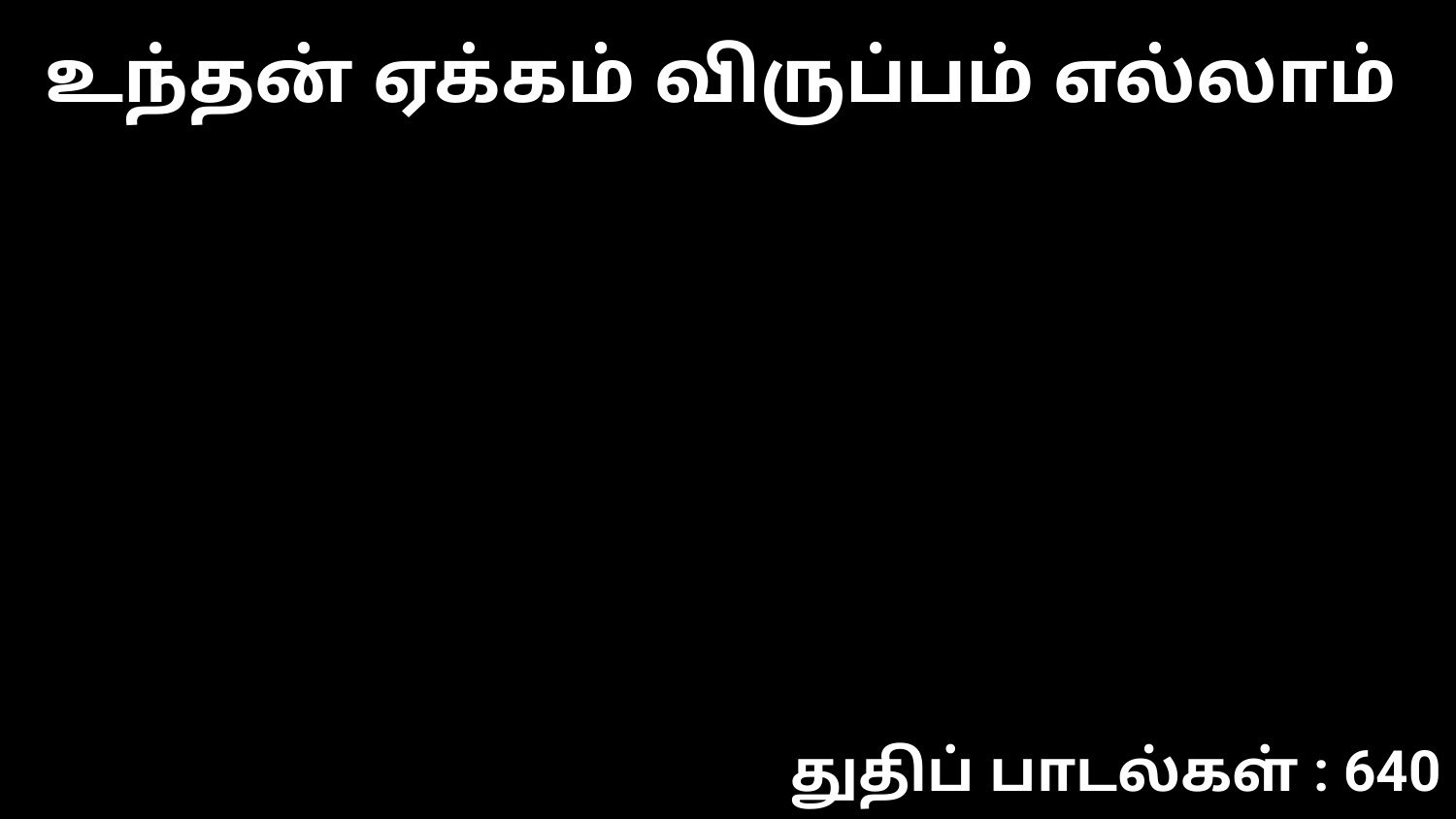

உந்தன் ஏக்கம் விருப்பம் எல்லாம்
துதிப் பாடல்கள் : 640